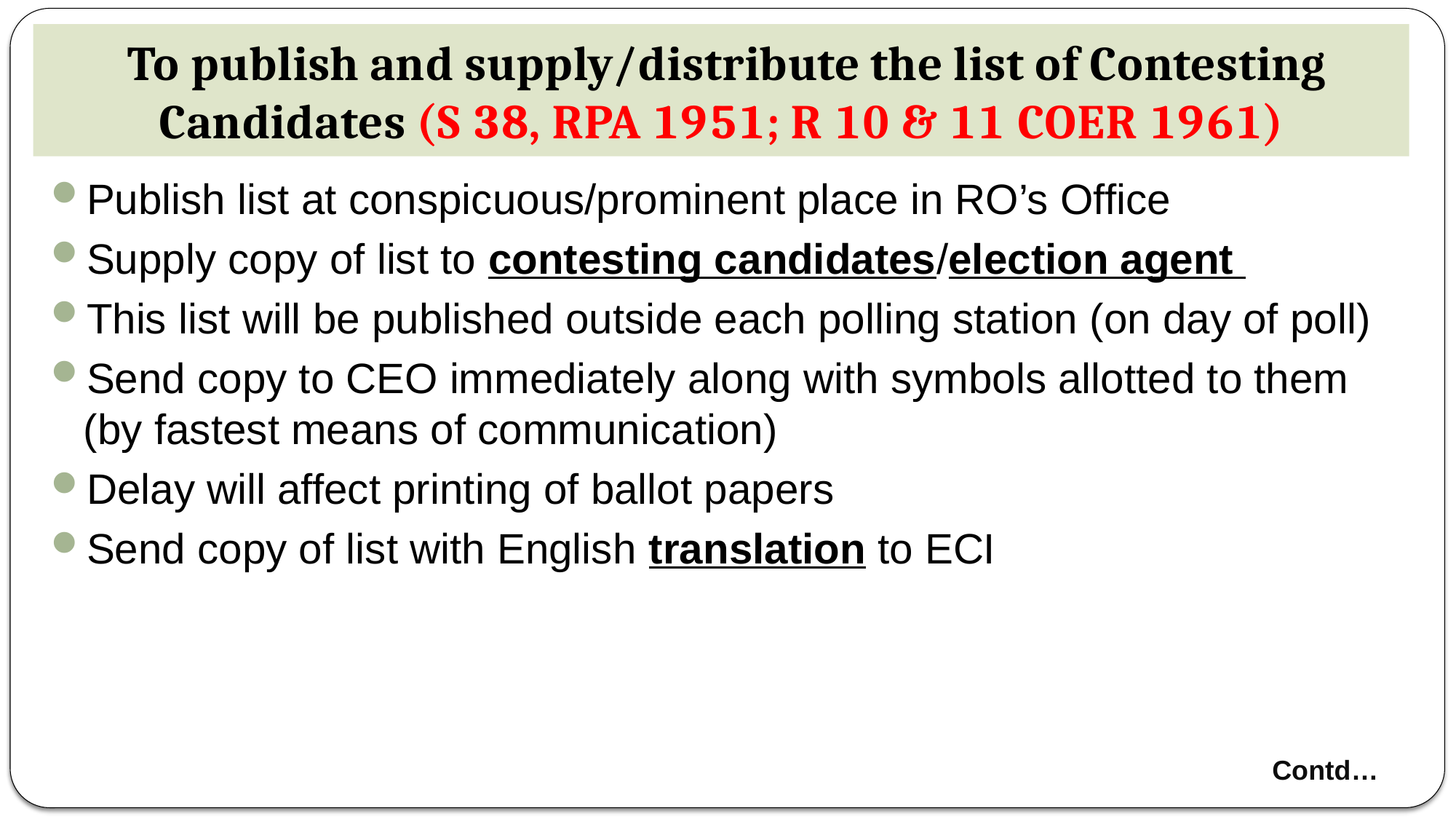

# To publish and supply/distribute the list of Contesting Candidates (S 38, RPA 1951; R 10 & 11 COER 1961)
Publish list at conspicuous/prominent place in RO’s Office
Supply copy of list to contesting candidates/election agent
This list will be published outside each polling station (on day of poll)
Send copy to CEO immediately along with symbols allotted to them (by fastest means of communication)
Delay will affect printing of ballot papers
Send copy of list with English translation to ECI
Contd…